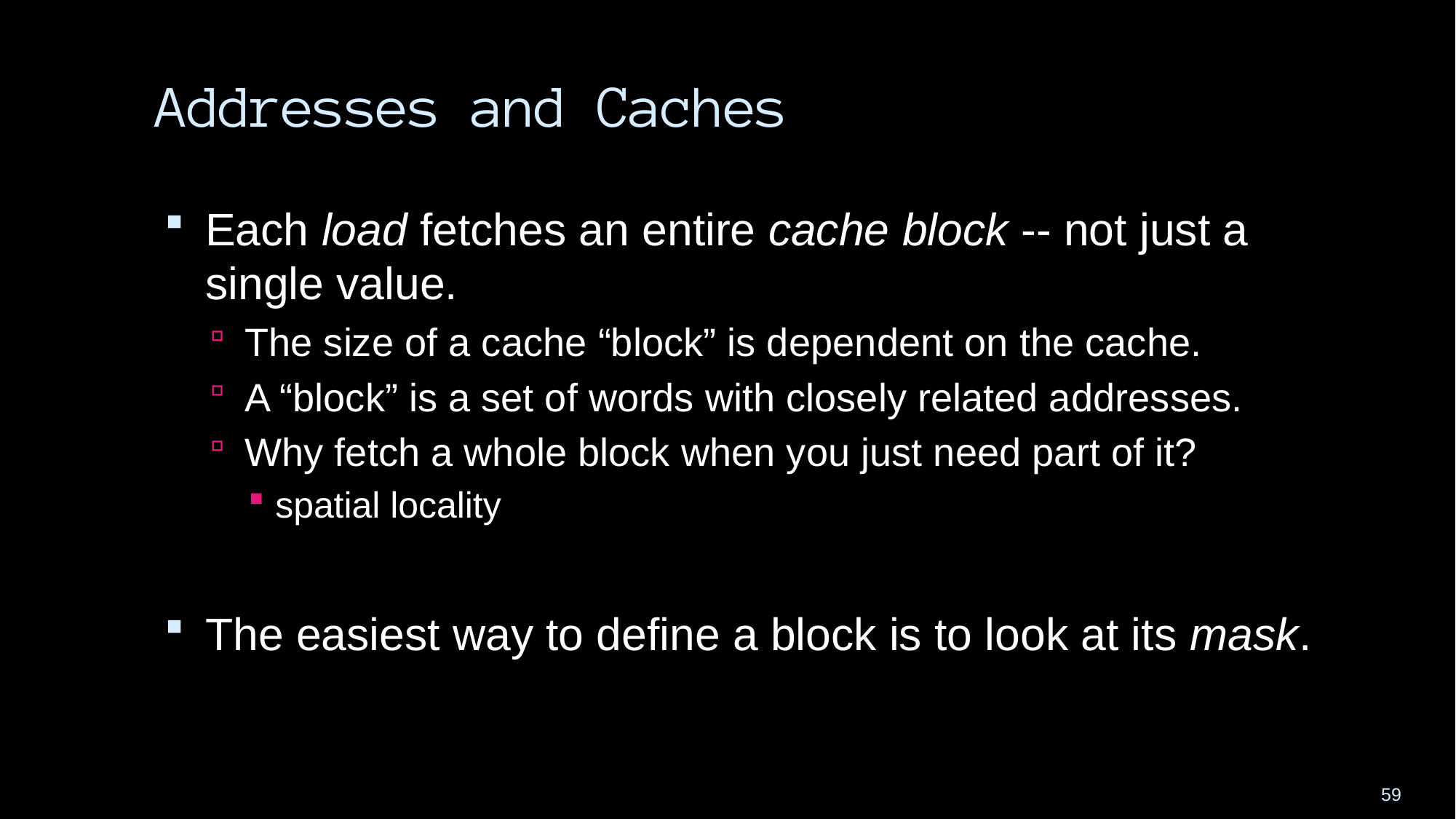

# Addresses and Caches
Each load fetches an entire cache block -- not just a single value.
The size of a cache “block” is dependent on the cache.
A “block” is a set of words with closely related addresses.
Why fetch a whole block when you just need part of it?
spatial locality

The easiest way to define a block is to look at its mask.

59